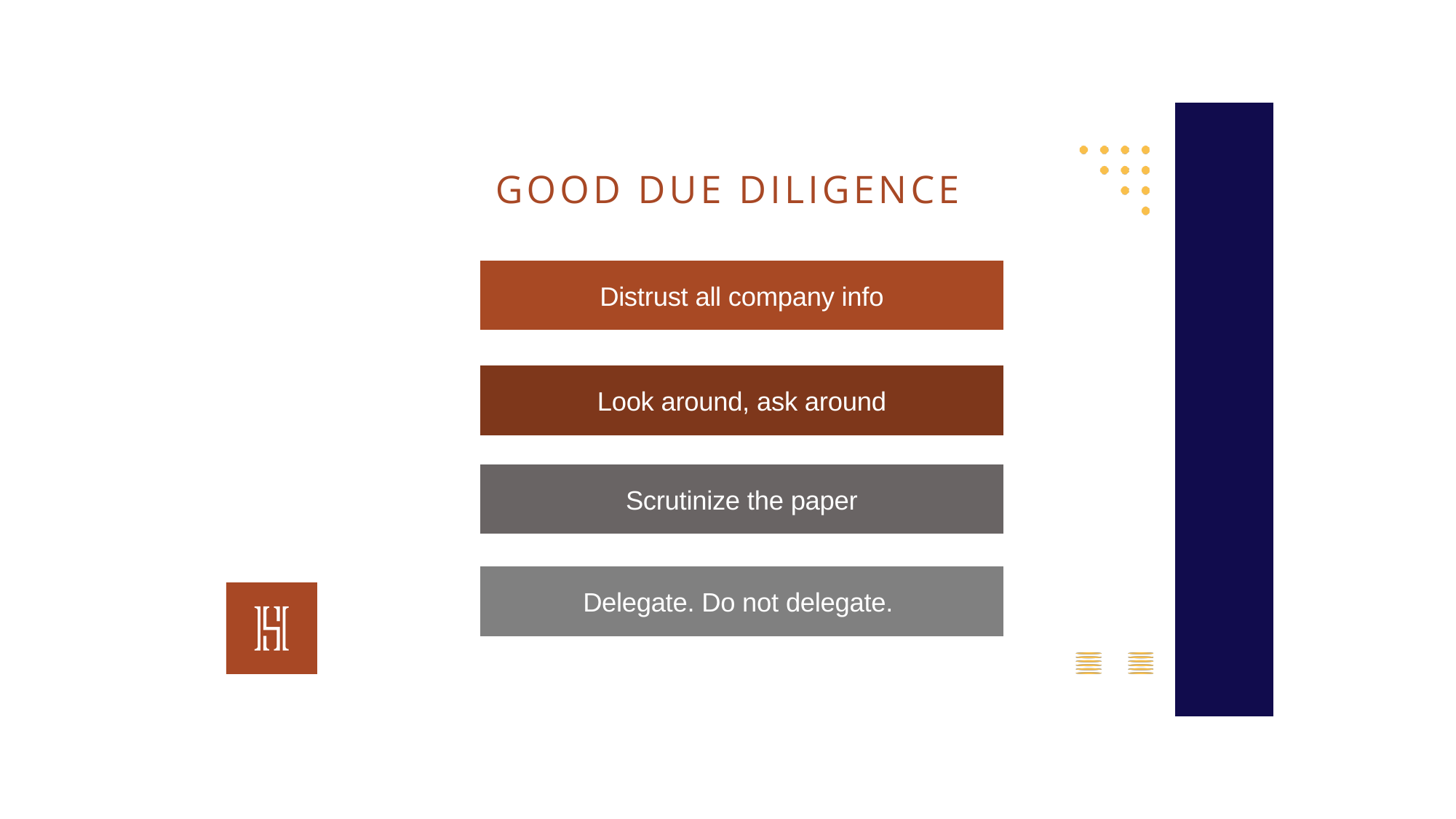

GOOD DUE DILIGENCE

Distrust all company info

Look around, ask around

Scrutinize the paper

Delegate. Do not delegate.